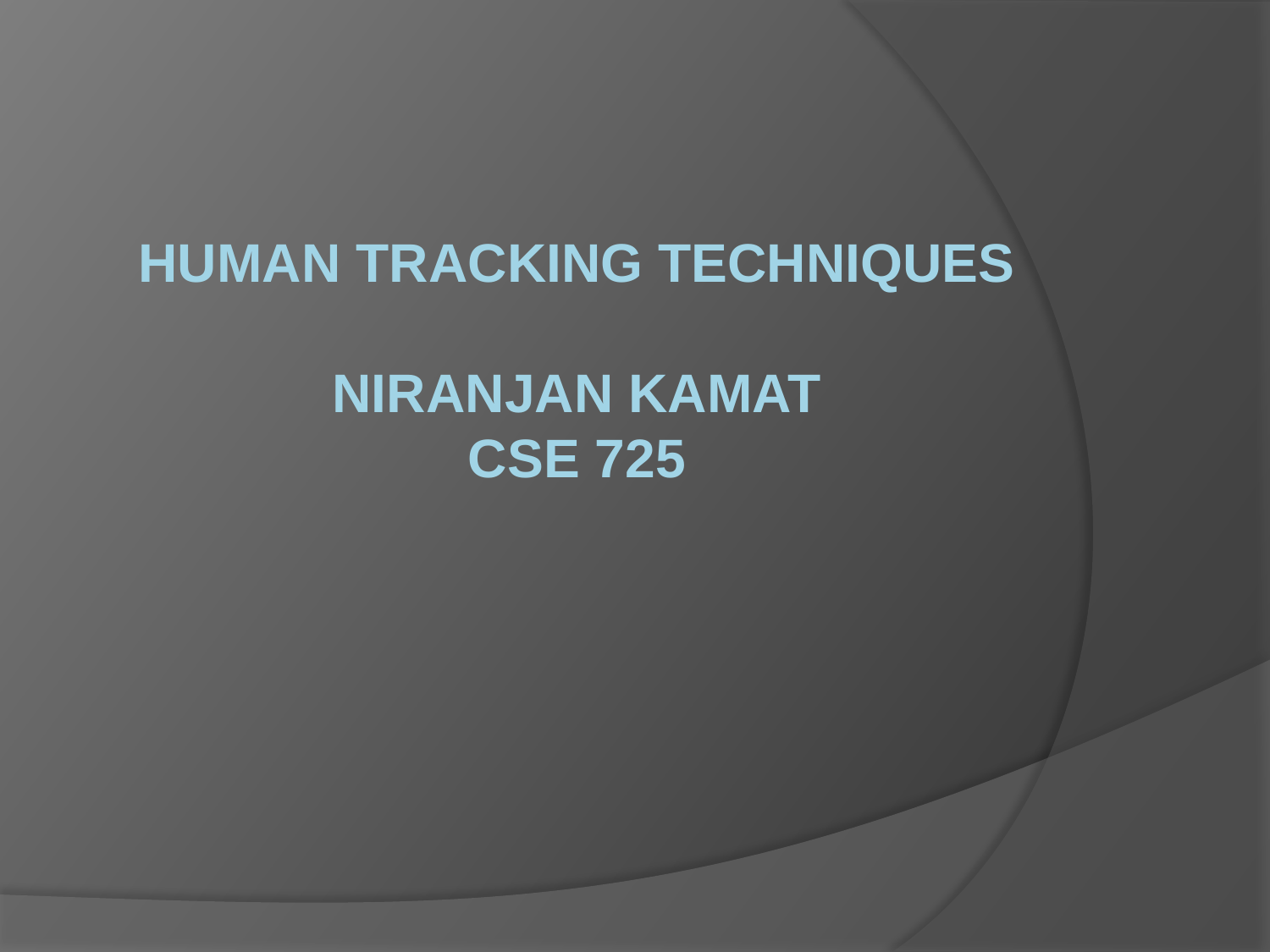

# Human tracking techniques Niranjan kamat CSE 725